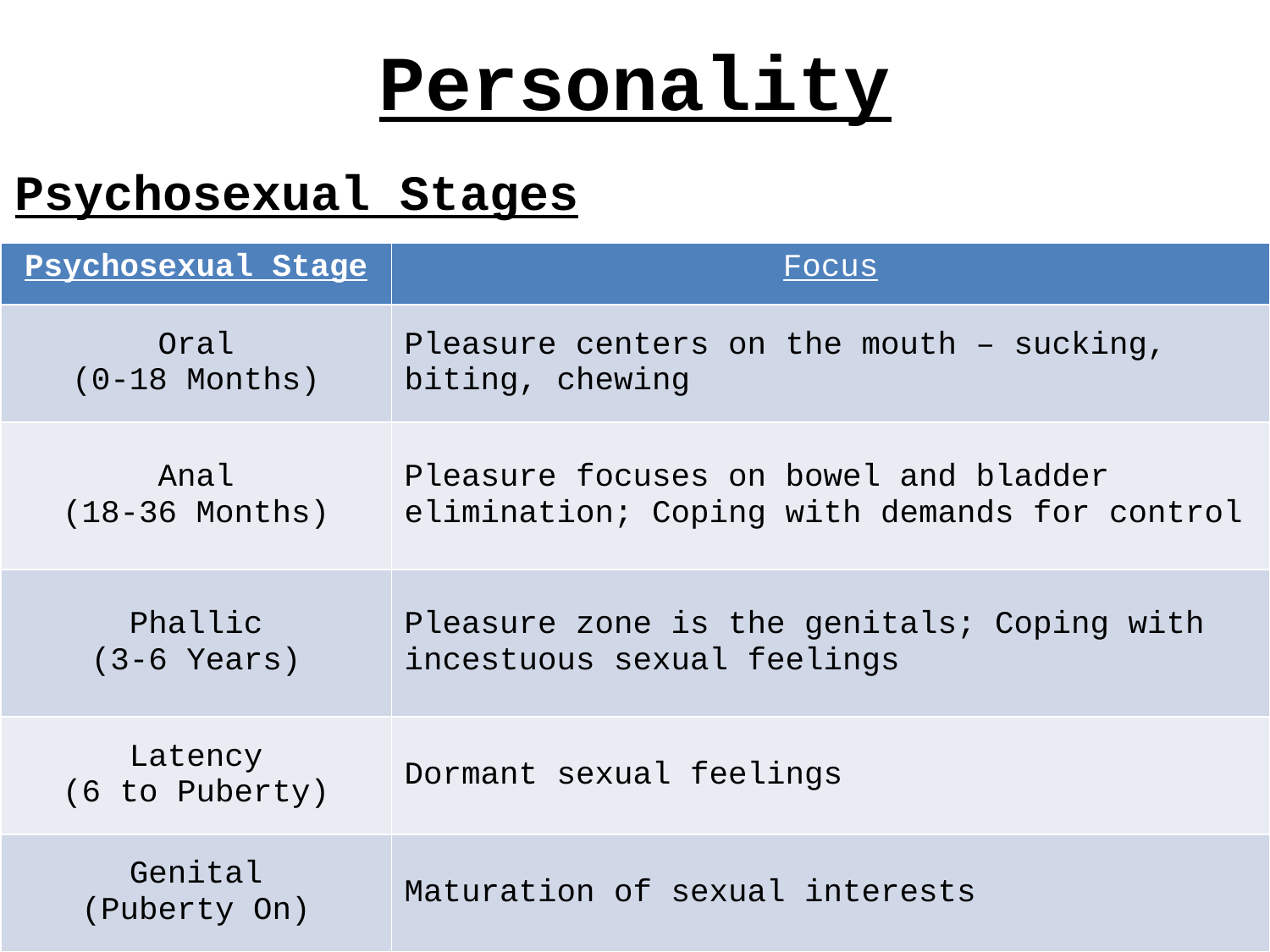

# Personality
Psychosexual Stages

| Psychosexual Stage | Focus |
| --- | --- |
| Oral (0-18 Months) | Pleasure centers on the mouth – sucking, biting, chewing |
| Anal (18-36 Months) | Pleasure focuses on bowel and bladder elimination; Coping with demands for control |
| Phallic (3-6 Years) | Pleasure zone is the genitals; Coping with incestuous sexual feelings |
| Latency (6 to Puberty) | Dormant sexual feelings |
| Genital (Puberty On) | Maturation of sexual interests |